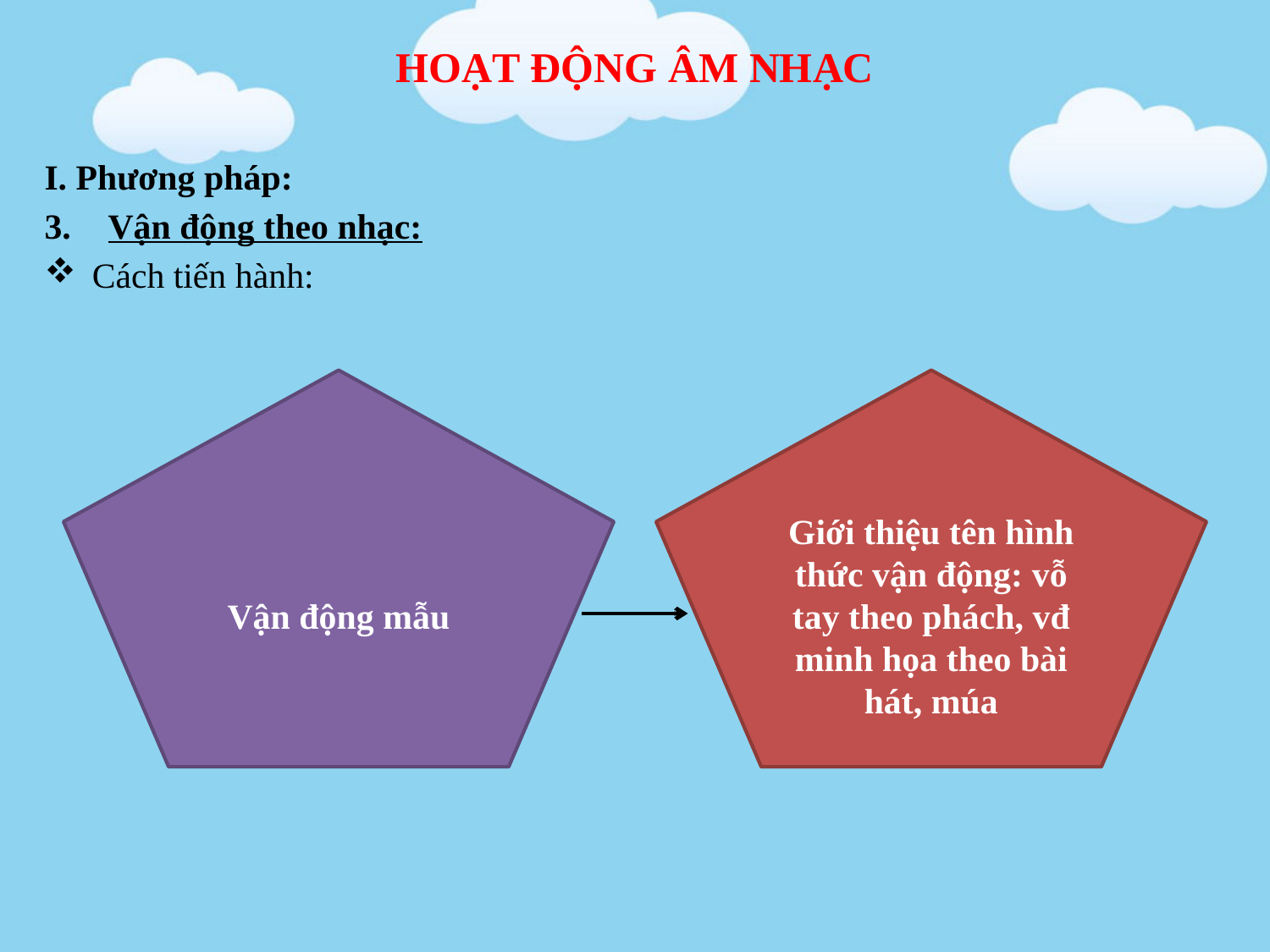

# HOẠT ĐỘNG ÂM NHẠC
I. Phương pháp:
Vận động theo nhạc:
Cách tiến hành:

Vận động mẫu
Giới thiệu tên hình thức vận động: vỗ tay theo phách, vđ minh họa theo bài hát, múa